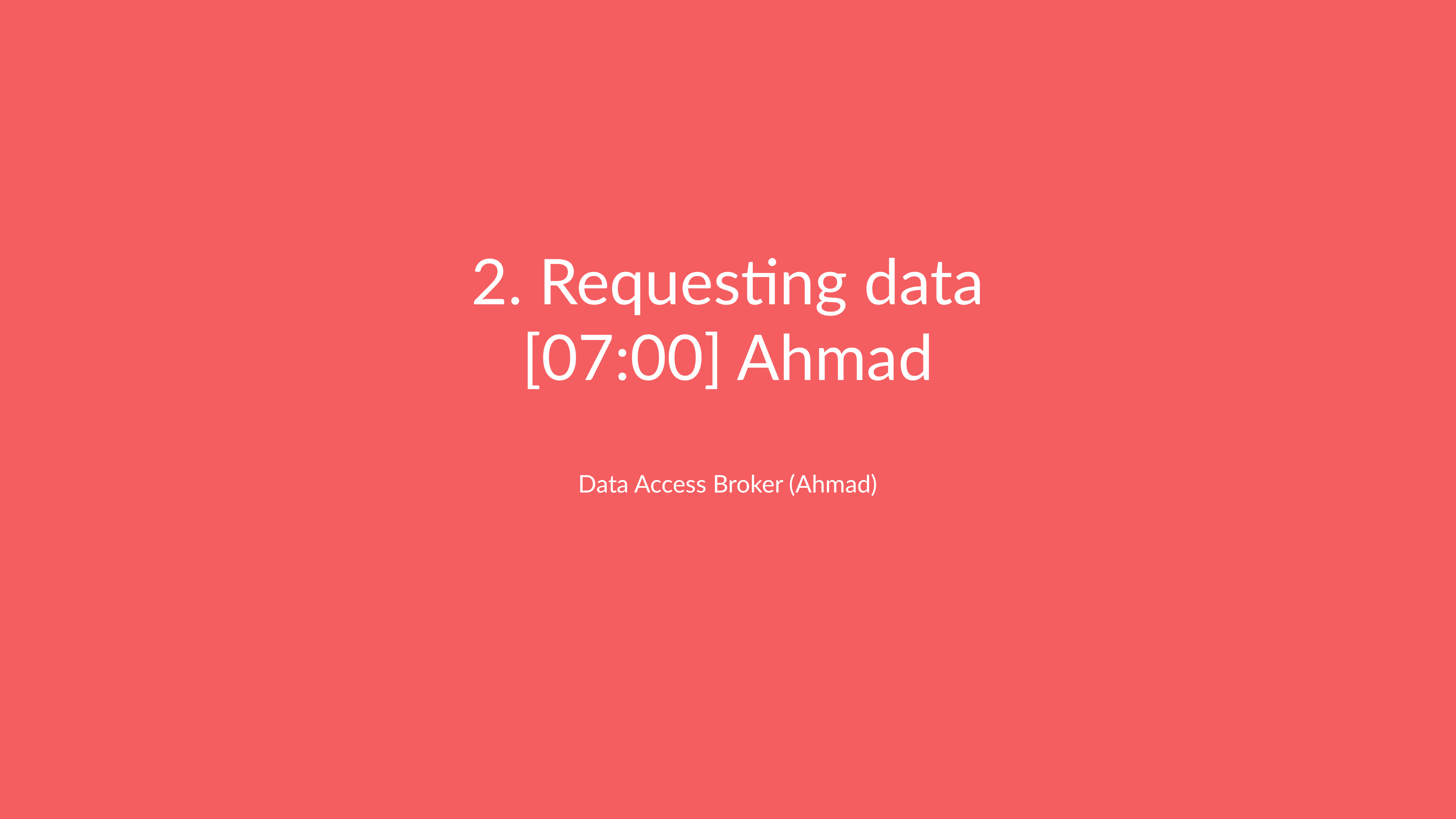

# 2. Requesting data
[07:00] Ahmad

Data Access Broker (Ahmad)